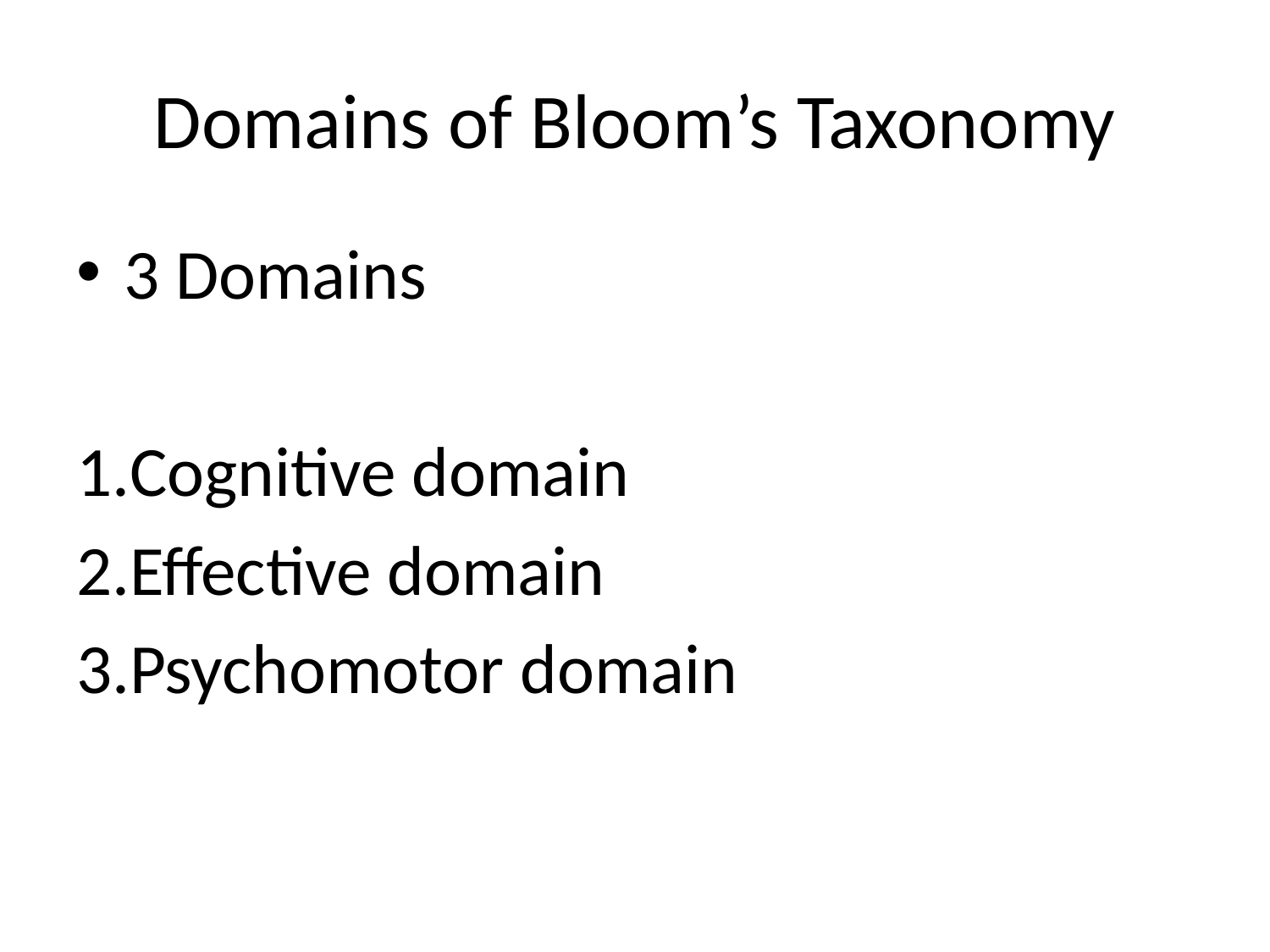

# Domains of Bloom’s Taxonomy
3 Domains

Cognitive domain
Effective domain
Psychomotor domain